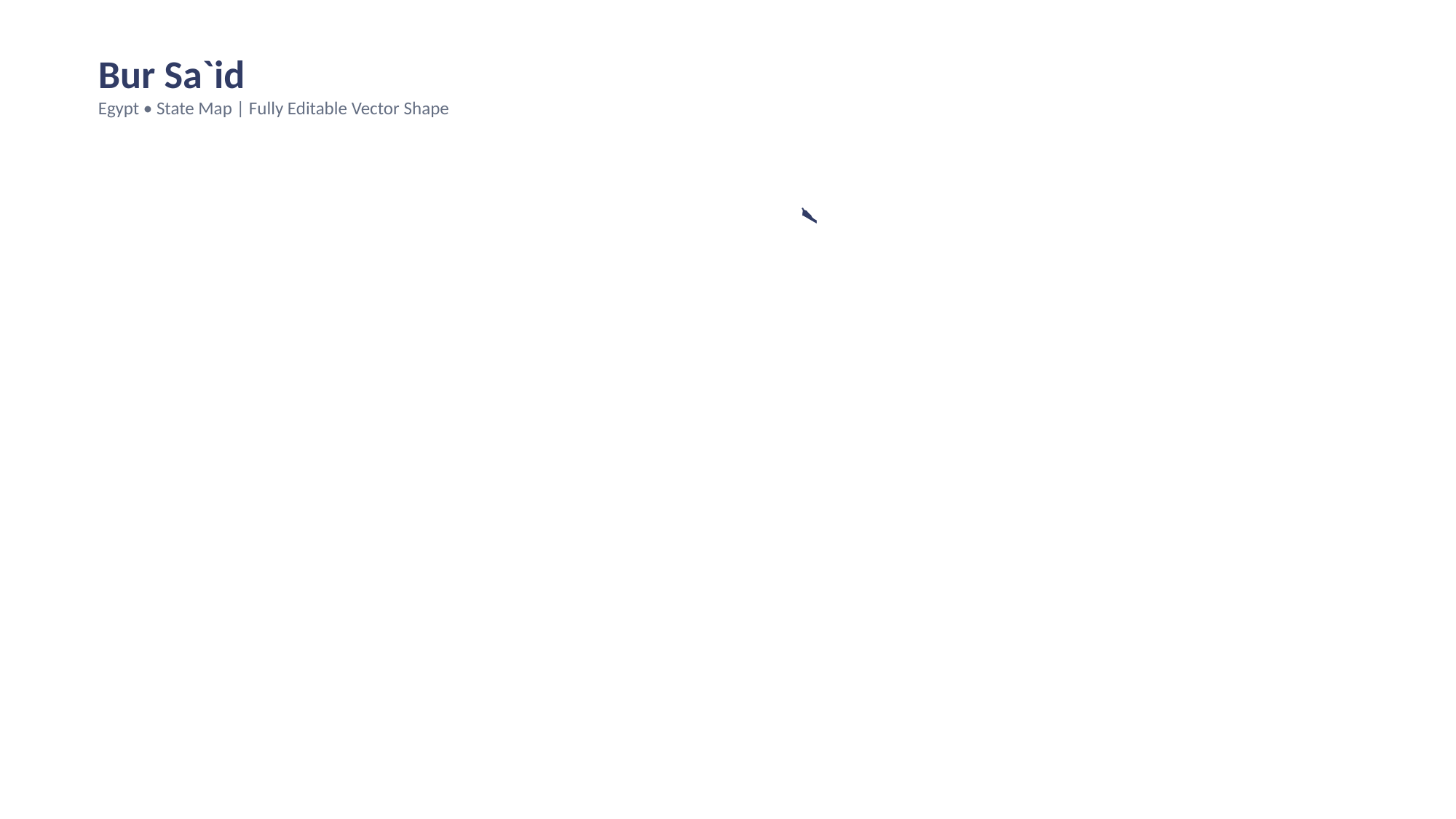

Bur Sa`id
Egypt • State Map | Fully Editable Vector Shape